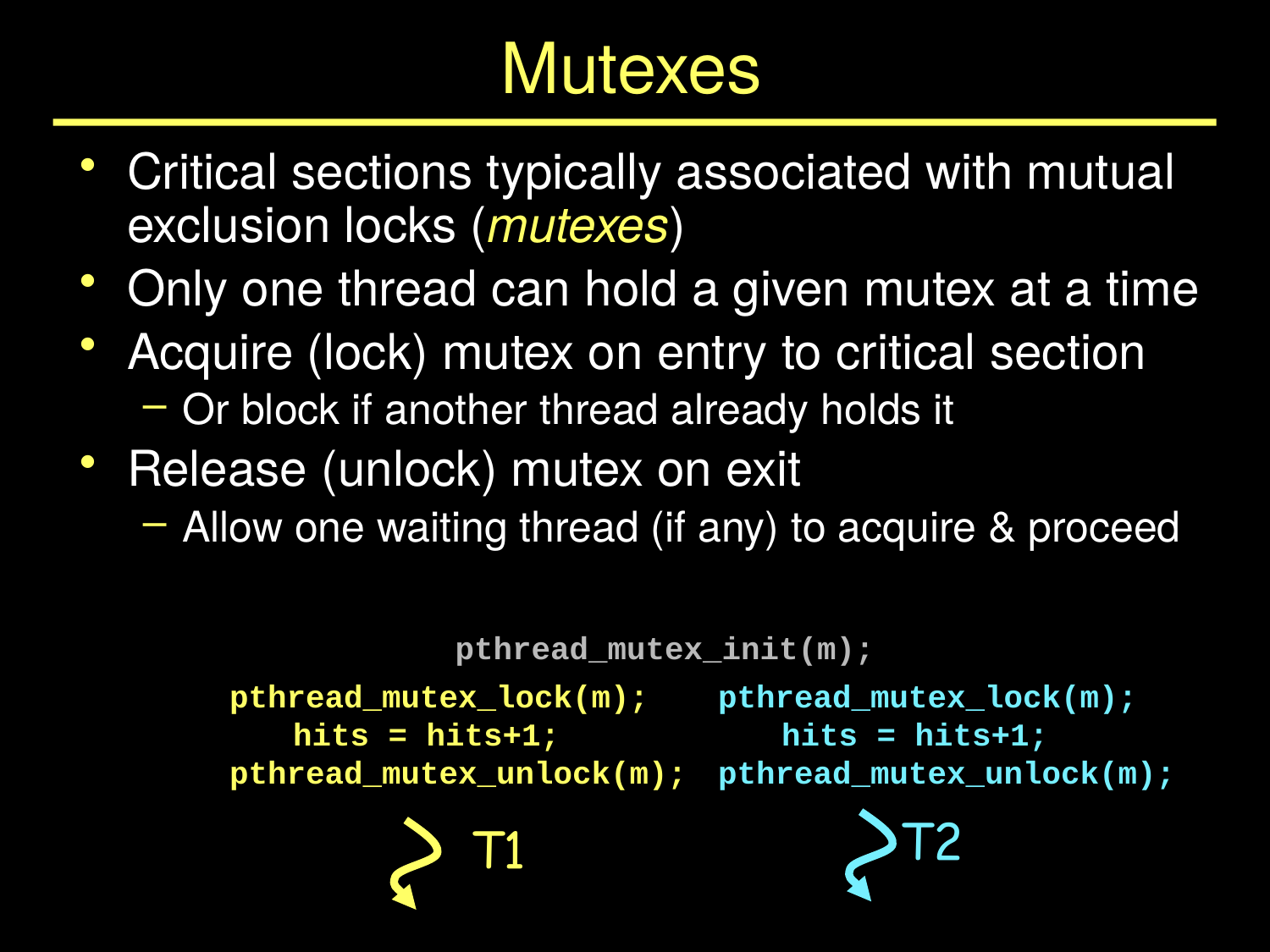

# Mutexes
Critical sections typically associated with mutual exclusion locks (mutexes)
Only one thread can hold a given mutex at a time
Acquire (lock) mutex on entry to critical section
Or block if another thread already holds it
Release (unlock) mutex on exit
Allow one waiting thread (if any) to acquire & proceed
pthread_mutex_init(m);
pthread_mutex_lock(m);
hits = hits+1;
pthread_mutex_unlock(m);
pthread_mutex_lock(m);
hits = hits+1;
pthread_mutex_unlock(m);
T2

T1